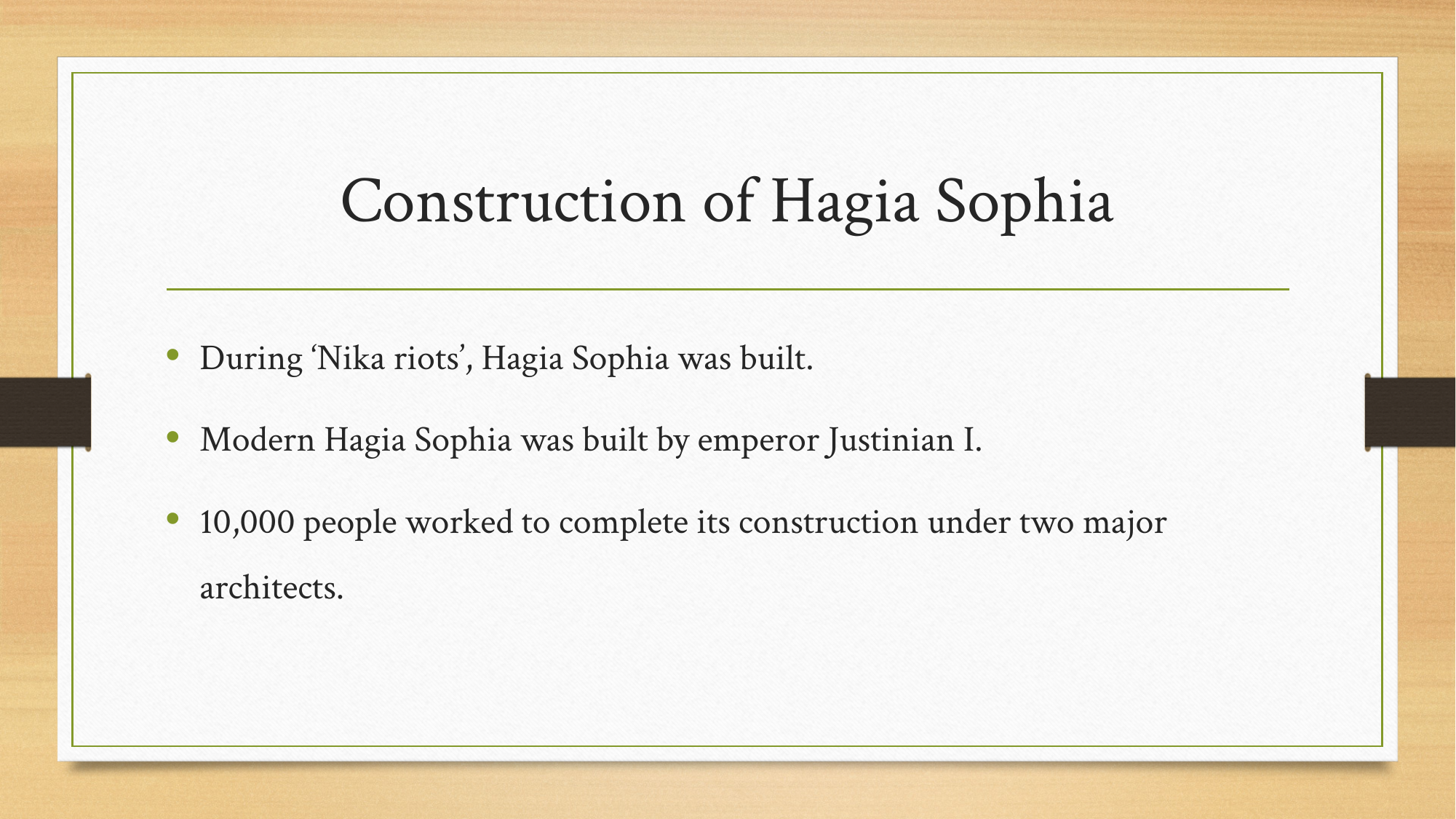

# Construction of Hagia Sophia
During ‘Nika riots’, Hagia Sophia was built.
Modern Hagia Sophia was built by emperor Justinian I.
10,000 people worked to complete its construction under two major architects.